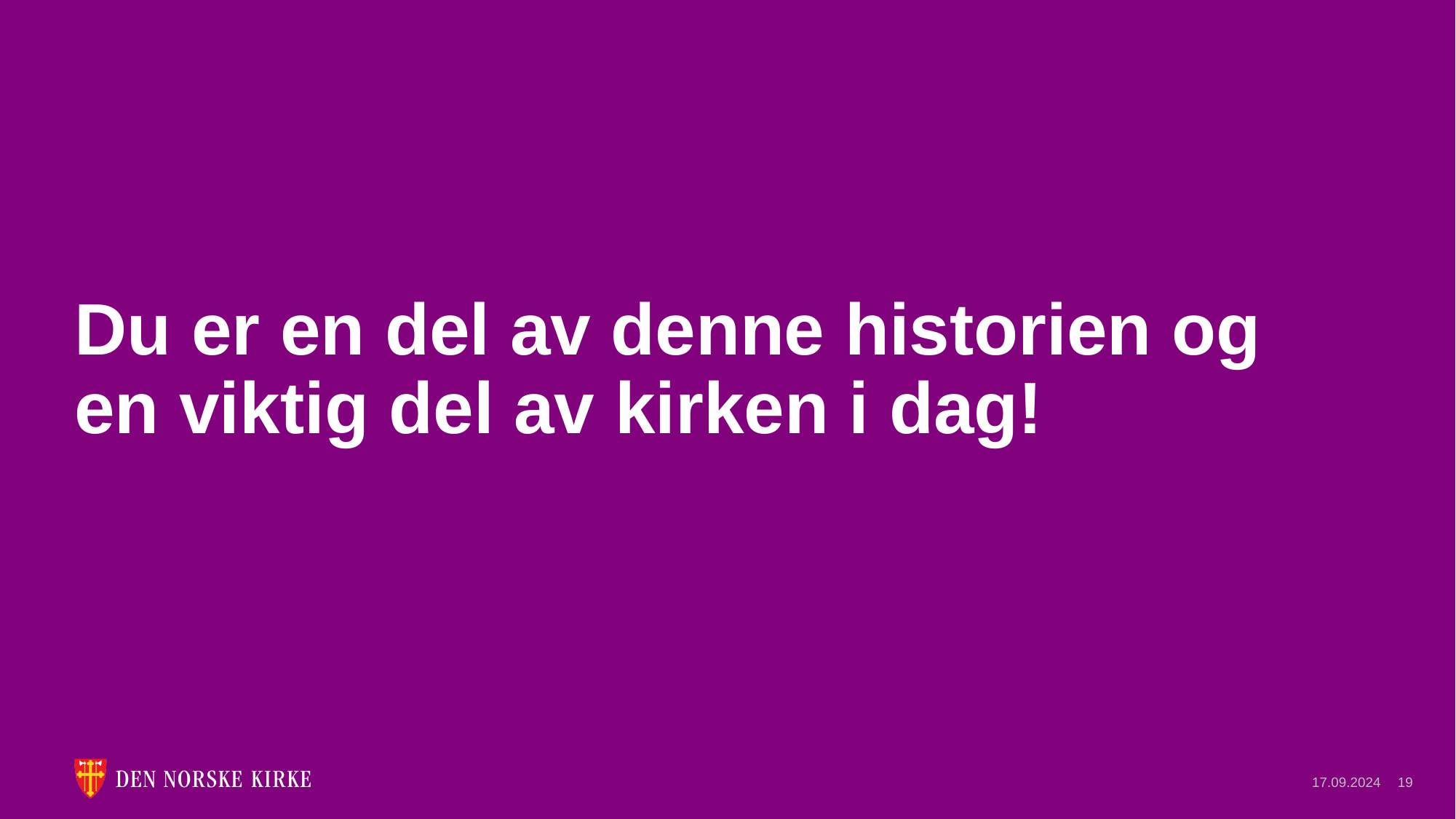

# Du er en del av denne historien og en viktig del av kirken i dag!
17.09.2024
19